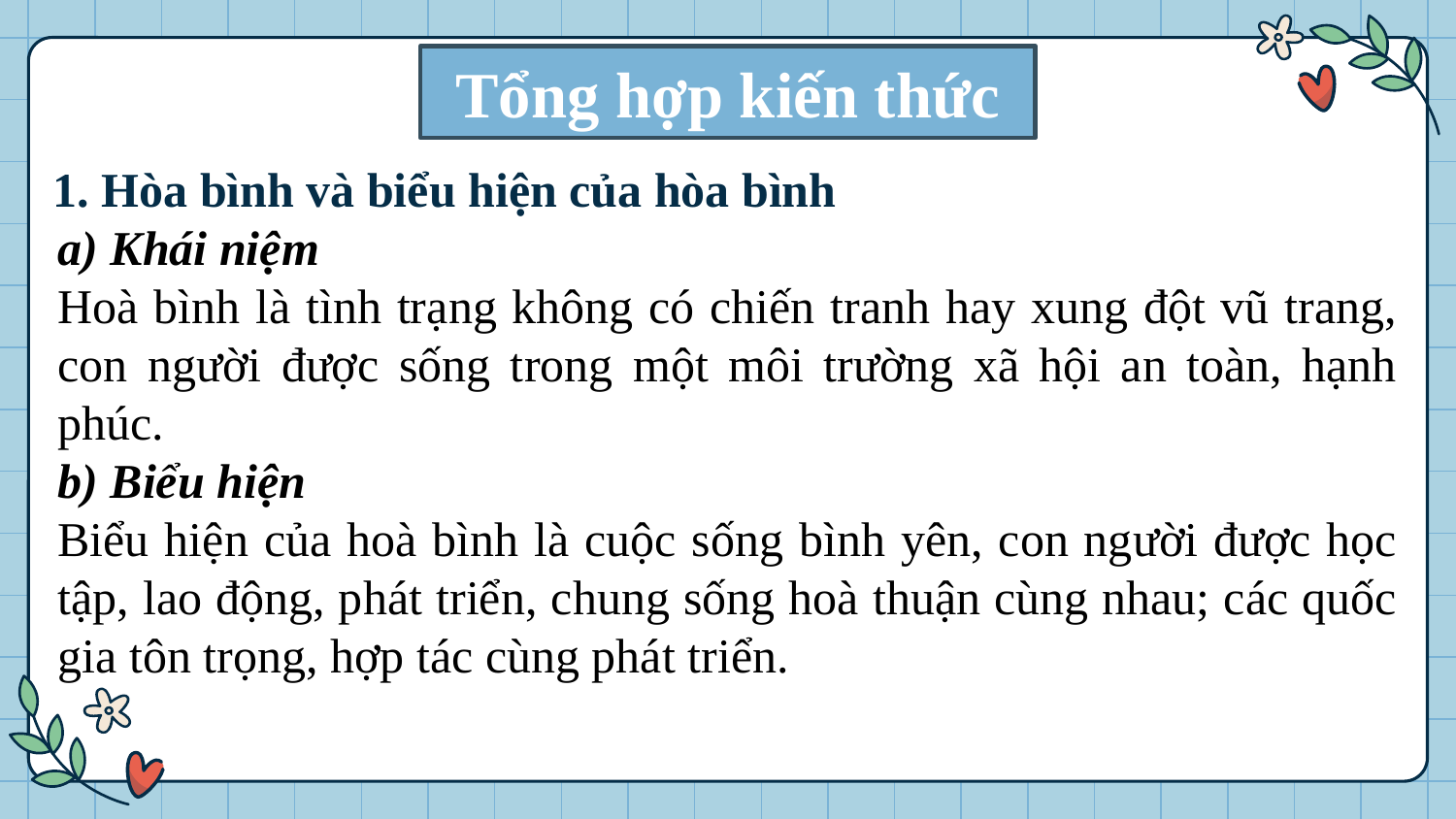

Tổng hợp kiến thức
1. Hòa bình và biểu hiện của hòa bình
a) Khái niệm
Hoà bình là tình trạng không có chiến tranh hay xung đột vũ trang, con người được sống trong một môi trường xã hội an toàn, hạnh phúc.
b) Biểu hiện
Biểu hiện của hoà bình là cuộc sống bình yên, con người được học tập, lao động, phát triển, chung sống hoà thuận cùng nhau; các quốc gia tôn trọng, hợp tác cùng phát triển.